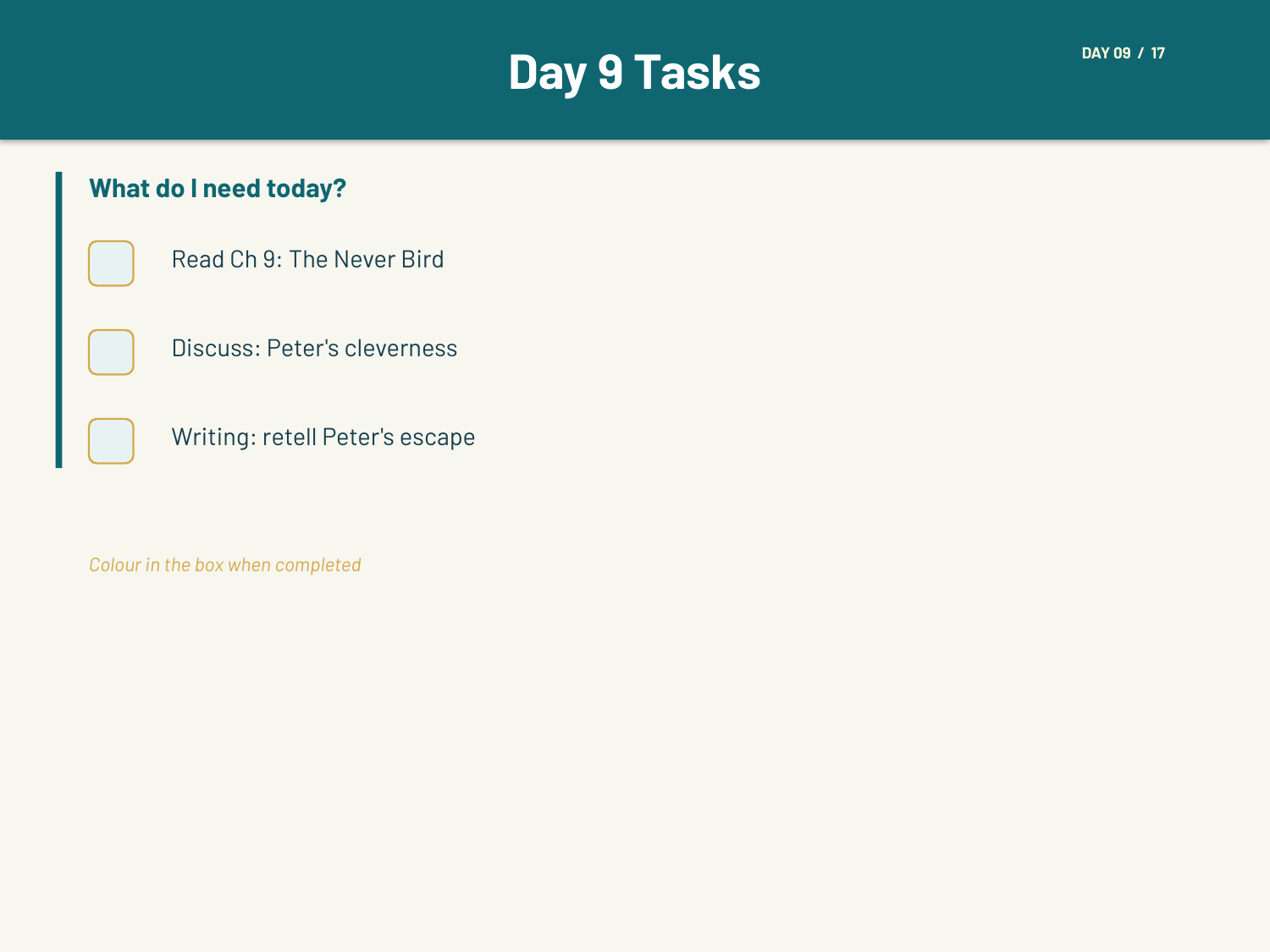

Day 9 Tasks
DAY 09  /  17
What do I need today?

Read Ch 9: The Never Bird

Discuss: Peter's cleverness

Writing: retell Peter's escape

Colour in the box when completed